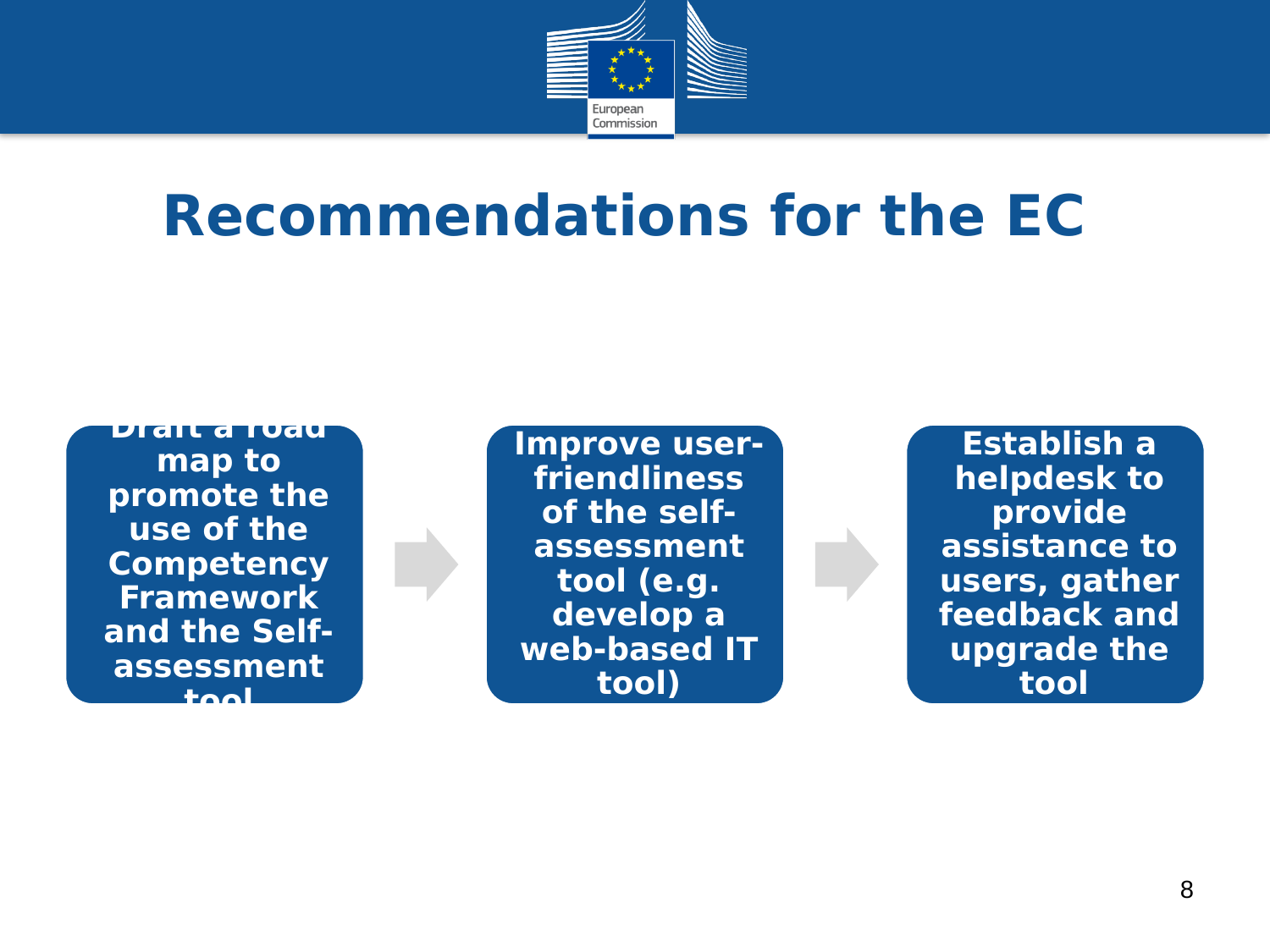

# Recommendations for the EC
Draft a road map to promote the use of the Competency Framework and the Self-assessment tool

Improve user-friendliness of the self-assessment tool (e.g. develop a web-based IT tool)

Establish a helpdesk to provide assistance to users, gather feedback and upgrade the tool
8